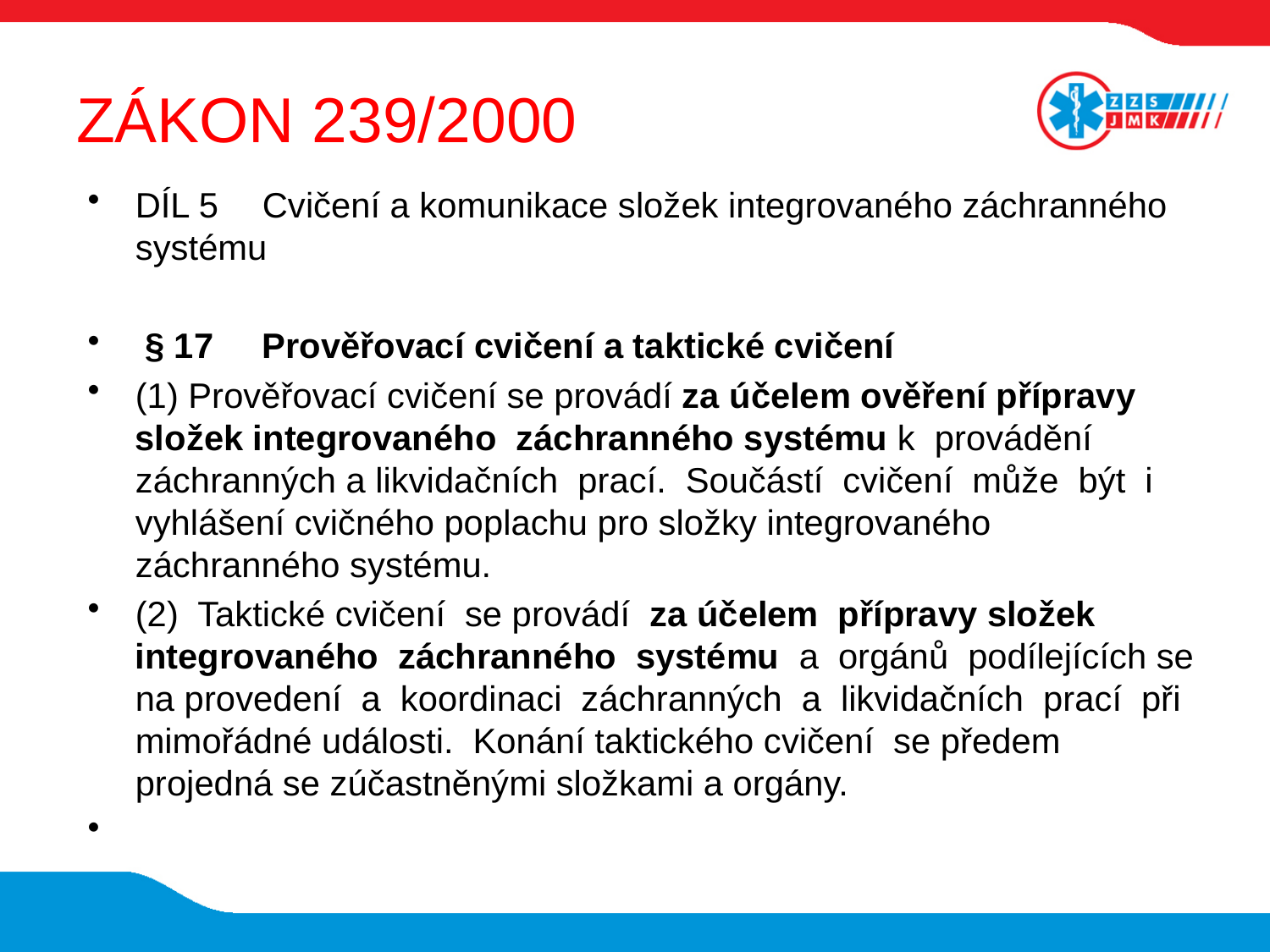

# ZÁKON 239/2000
DÍL 5	Cvičení a komunikace složek integrovaného záchranného systému

 § 17	Prověřovací cvičení a taktické cvičení
(1) Prověřovací cvičení se provádí za účelem ověření přípravy složek integrovaného  záchranného systému k  provádění záchranných a likvidačních  prací.  Součástí  cvičení  může  být  i  vyhlášení cvičného poplachu pro složky integrovaného záchranného systému.
(2)  Taktické cvičení  se provádí  za účelem  přípravy složek integrovaného  záchranného  systému  a  orgánů  podílejících se na provedení  a  koordinaci  záchranných  a  likvidačních  prací  při mimořádné události.  Konání taktického cvičení  se předem projedná se zúčastněnými složkami a orgány.